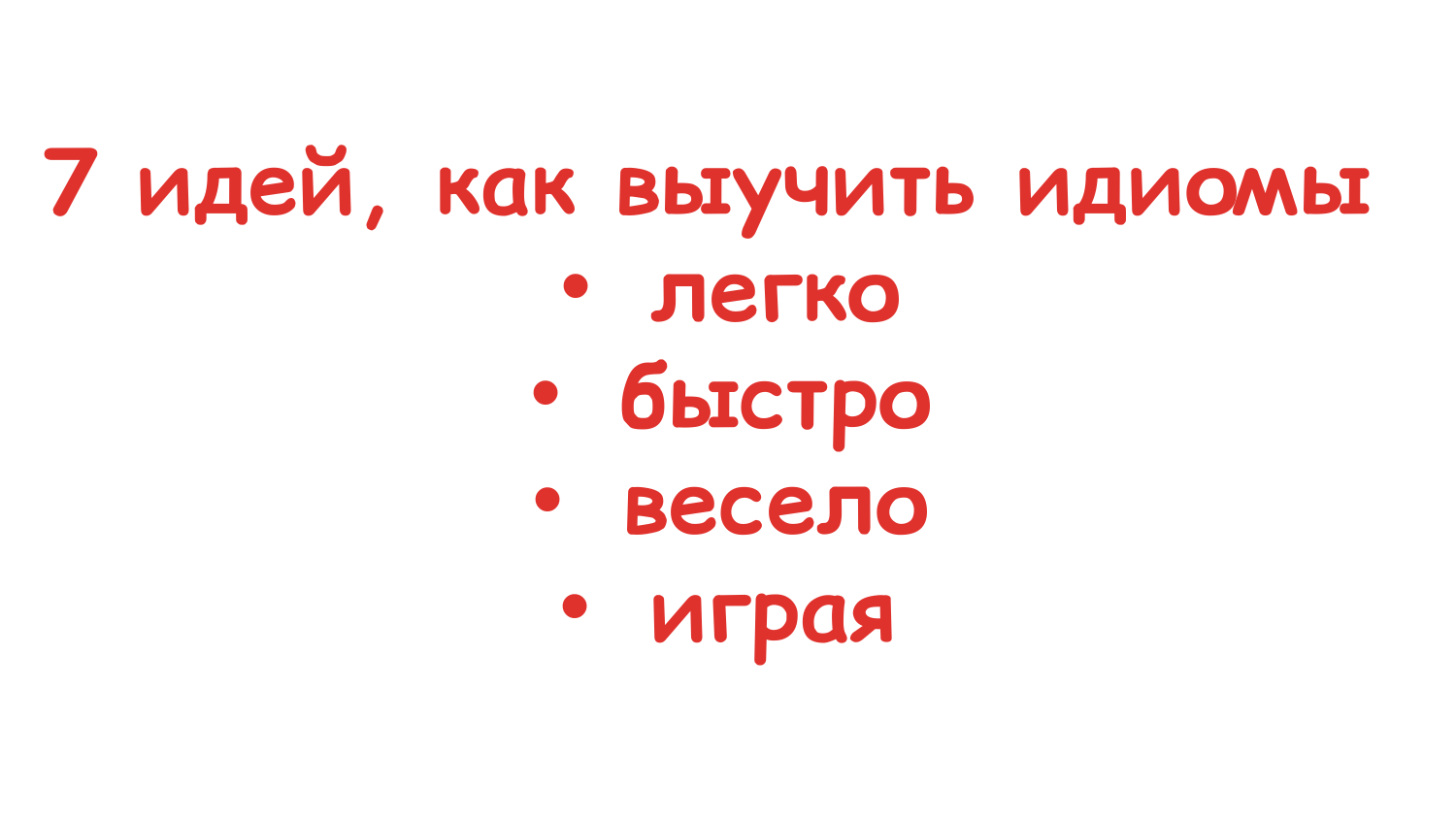

7 идей, как выучить идиомы
легко
быстро
весело
играя